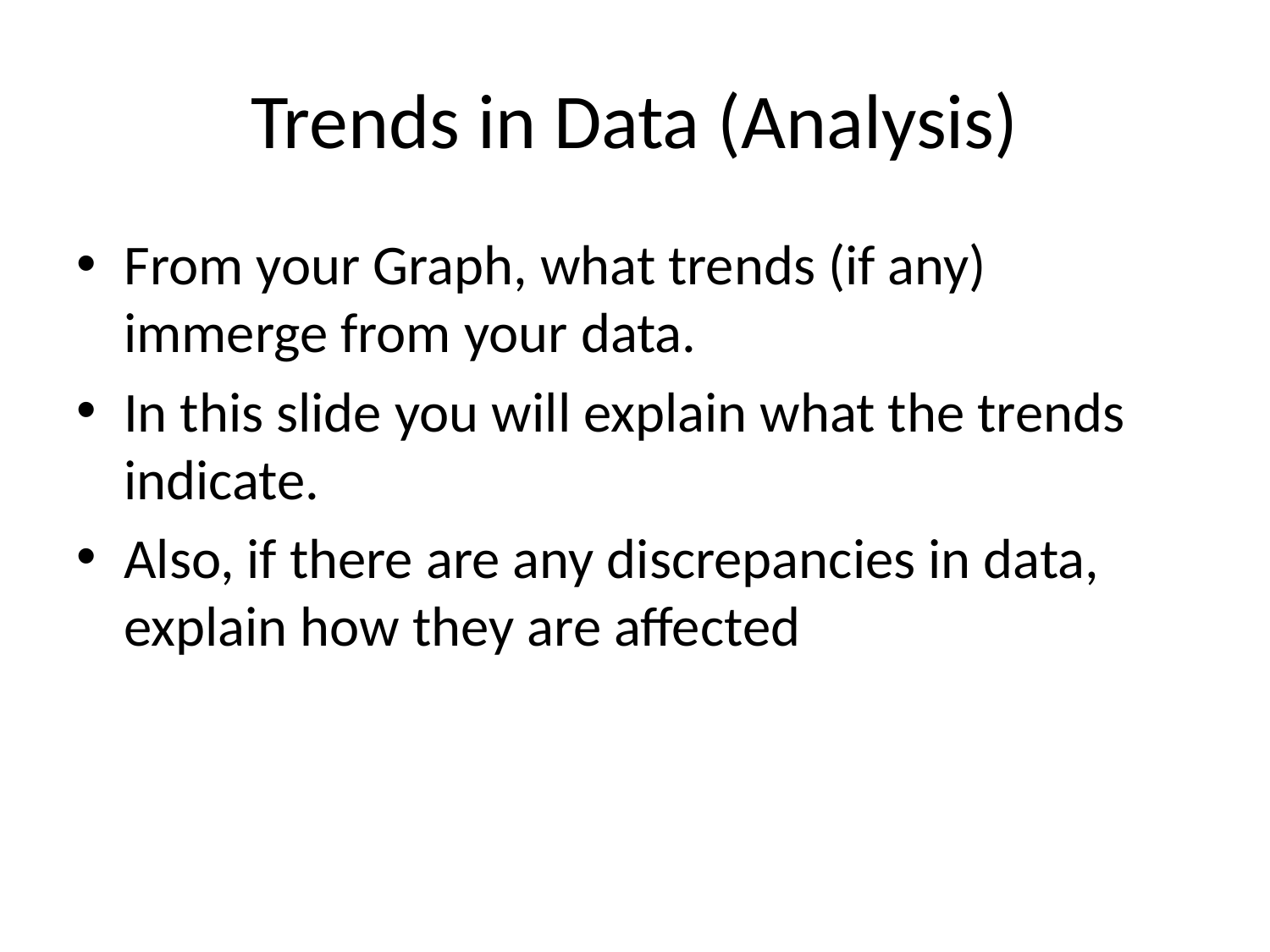

# Trends in Data (Analysis)
From your Graph, what trends (if any) immerge from your data.
In this slide you will explain what the trends indicate.
Also, if there are any discrepancies in data, explain how they are affected